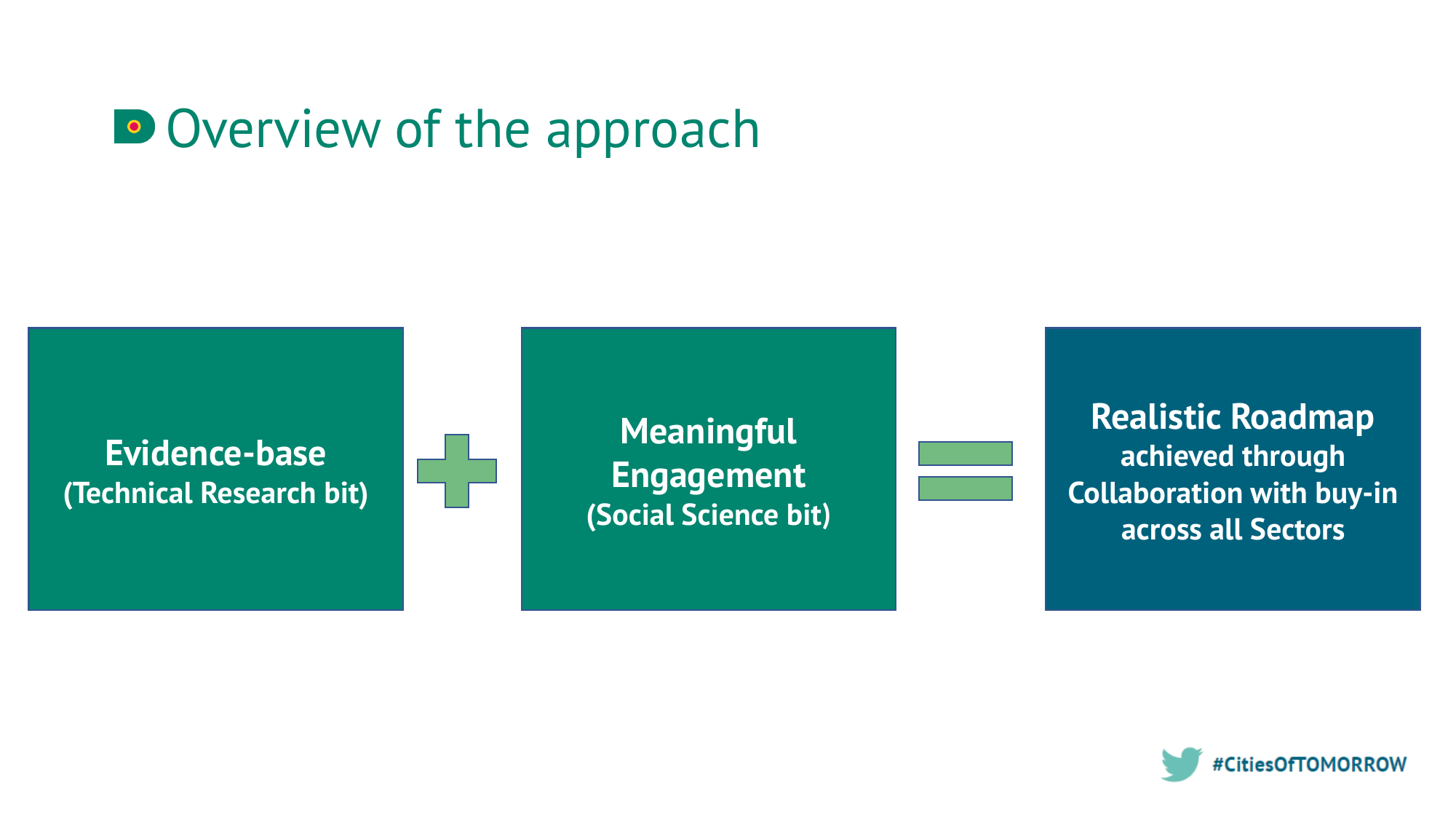

# Overview of the approach
Evidence-base
(Technical Research bit)
Meaningful Engagement
(Social Science bit)
Realistic Roadmap achieved through Collaboration with buy-in across all Sectors